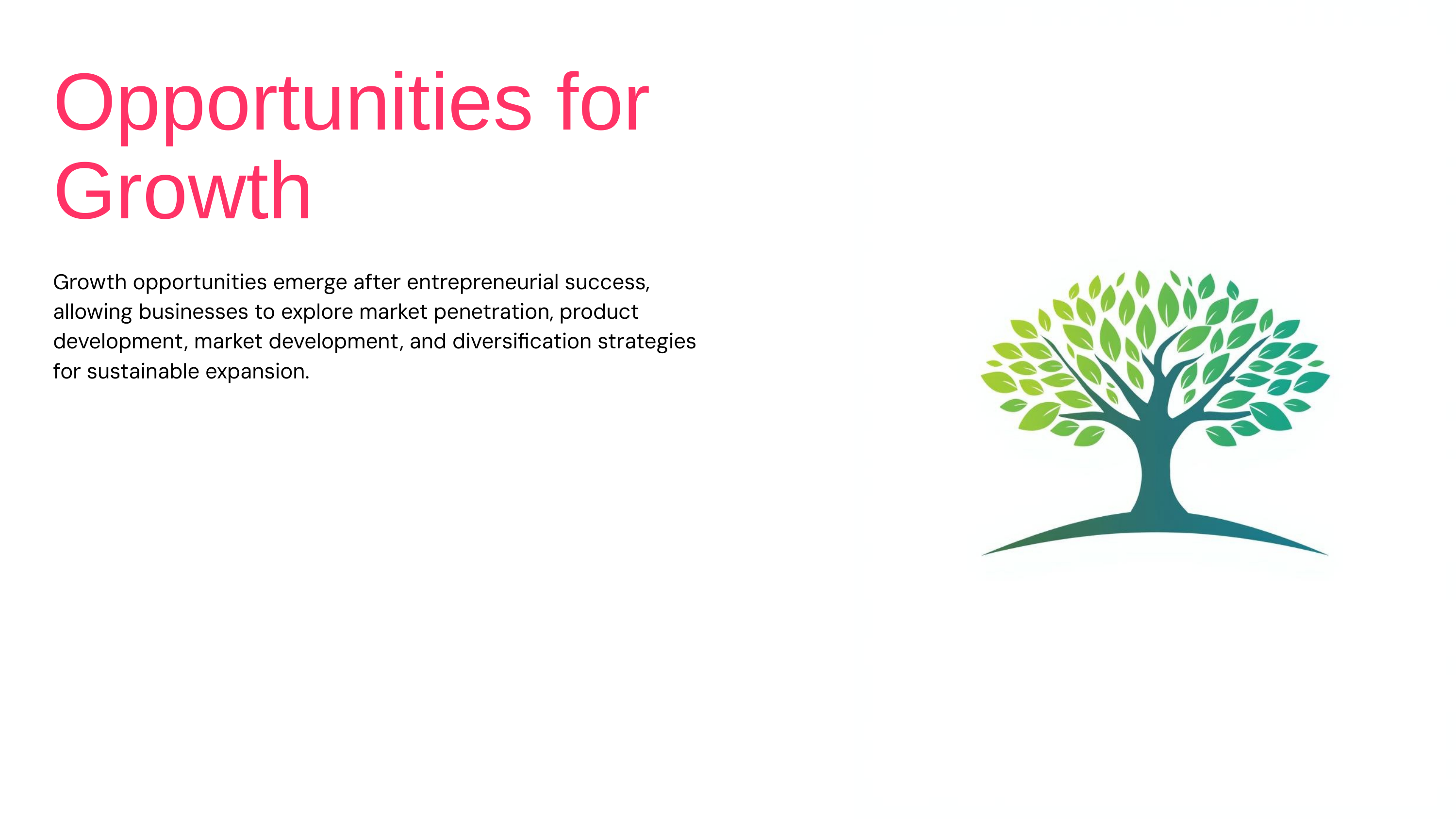

Opportunities for Growth
Growth opportunities emerge after entrepreneurial success, allowing businesses to explore market penetration, product development, market development, and diversification strategies for sustainable expansion.